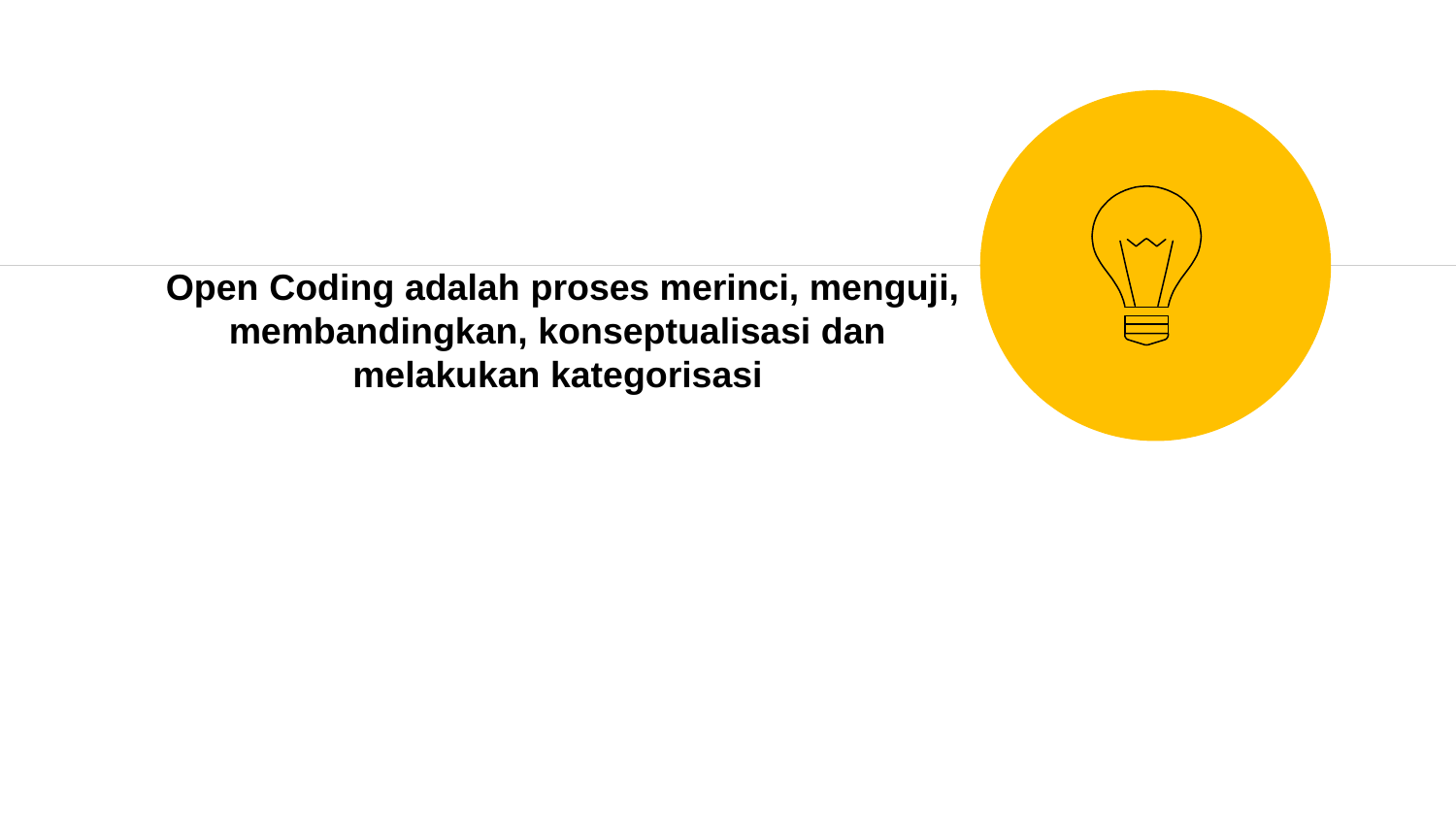

Open Coding adalah proses merinci, menguji, membandingkan, konseptualisasi dan
melakukan kategorisasi